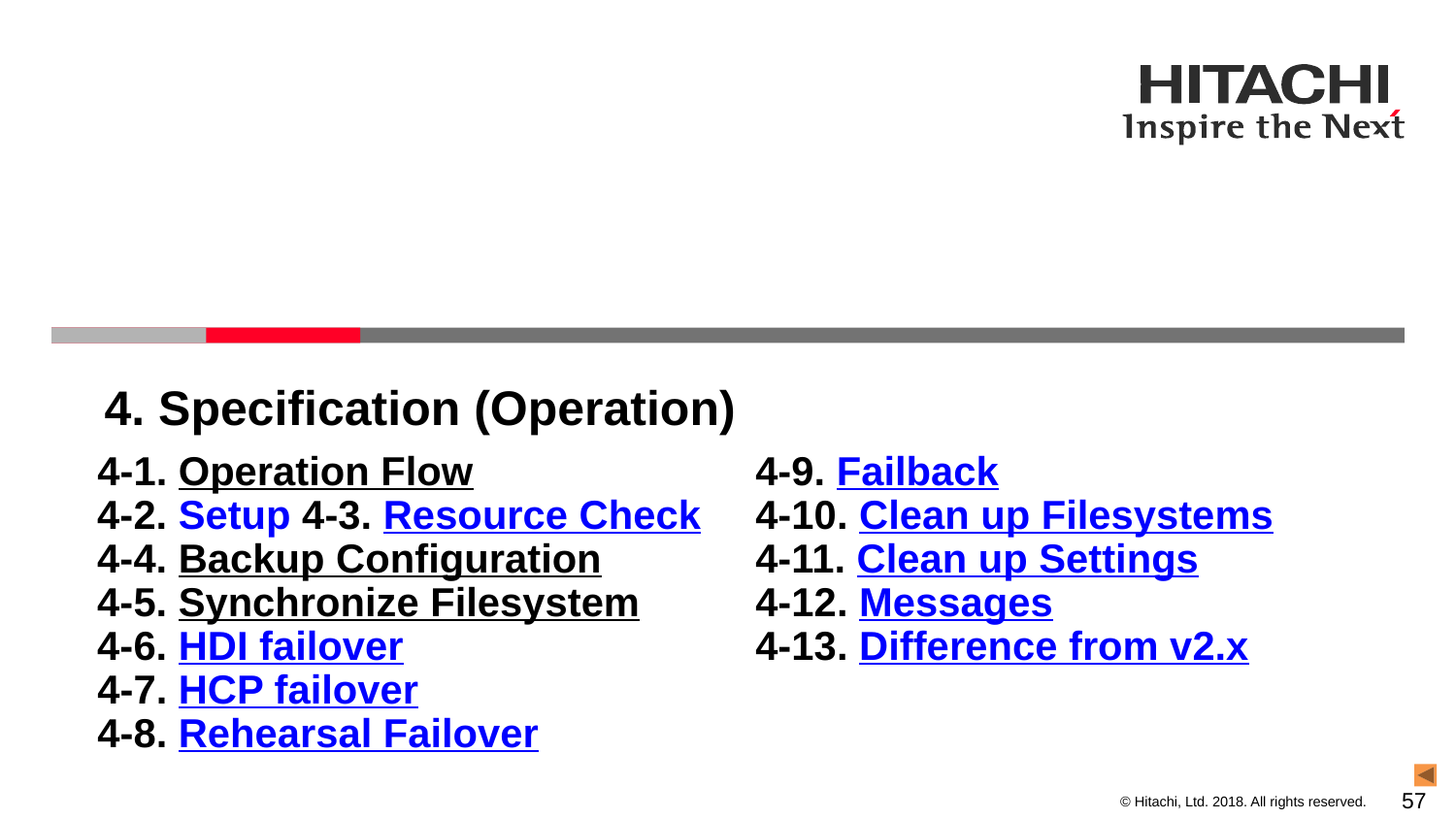

# 4. Specification (Operation)
 4-1. Operation Flow
 4-2. Setup
 4-3. Resource Check
 4-4. Backup Configuration
 4-5. Synchronize Filesystem
 4-6. HDI failover
 4-7. HCP failover
 4-8. Rehearsal Failover
 4-9. Failback
 4-10. Clean up Filesystems
 4-11. Clean up Settings
 4-12. Messages
 4-13. Difference from v2.x